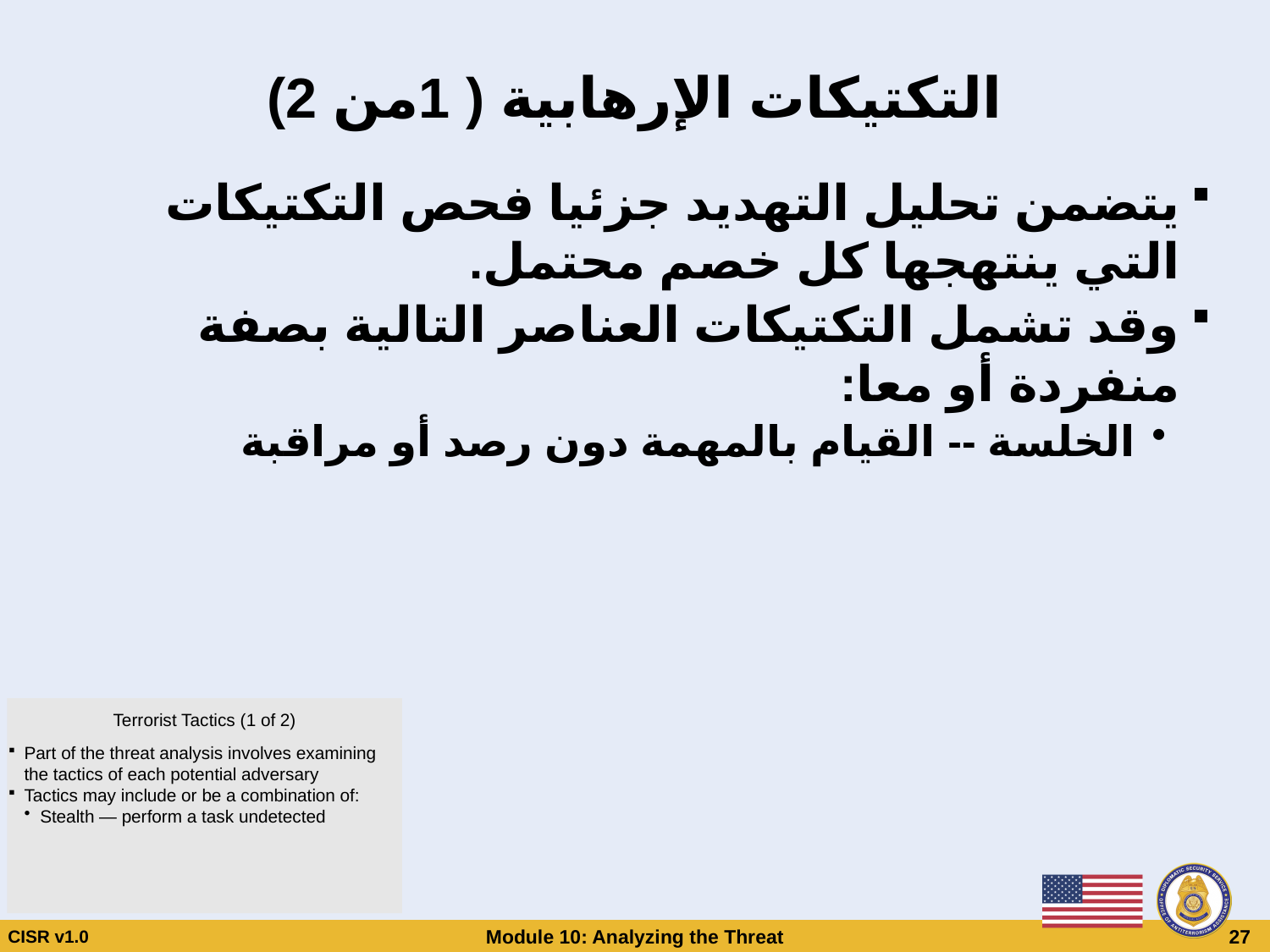

# التكتيكات الإرهابية ( 1من 2)
يتضمن تحليل التهديد جزئيا فحص التكتيكات التي ينتهجها كل خصم محتمل.
وقد تشمل التكتيكات العناصر التالية بصفة منفردة أو معا:
الخلسة -- القيام بالمهمة دون رصد أو مراقبة
Terrorist Tactics (1 of 2)
Part of the threat analysis involves examining the tactics of each potential adversary
Tactics may include or be a combination of:
Stealth — perform a task undetected
CISR v1.0
Module 10: Analyzing the Threat
 27